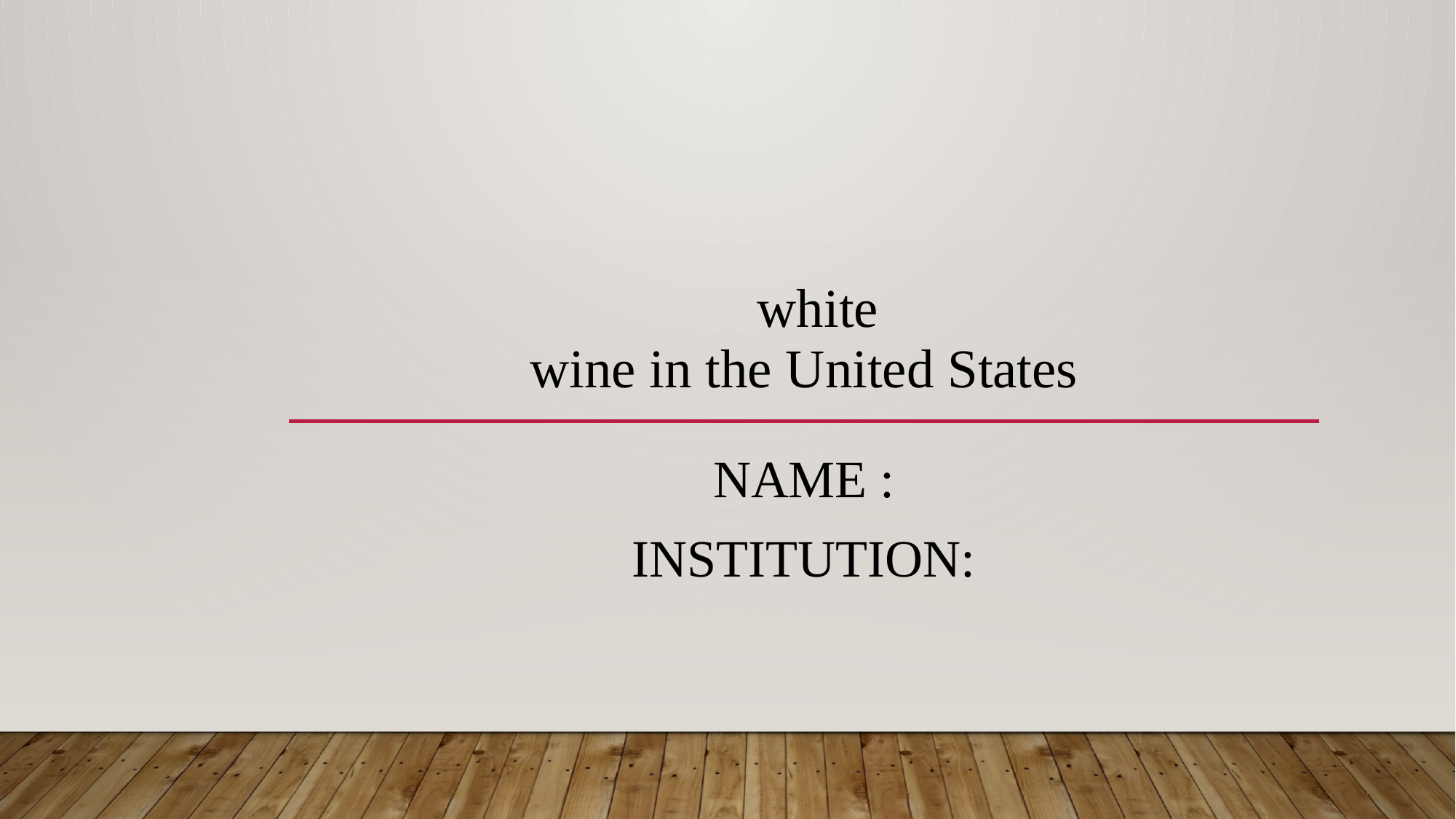

# white wine in the United States
NAME :
INSTITUTION: